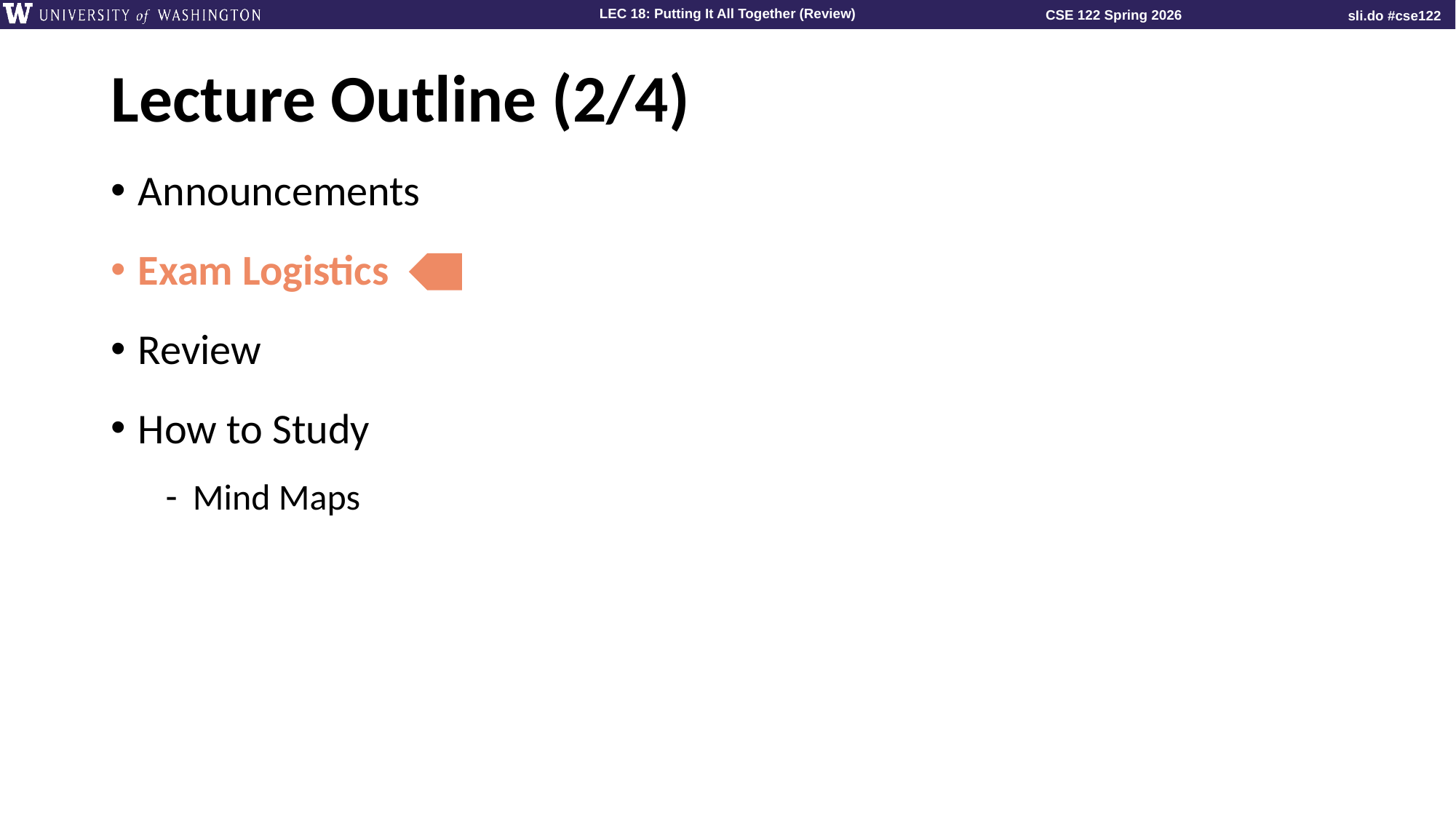

# Lecture Outline (2/4)
Announcements
Exam Logistics
Review
How to Study
Mind Maps